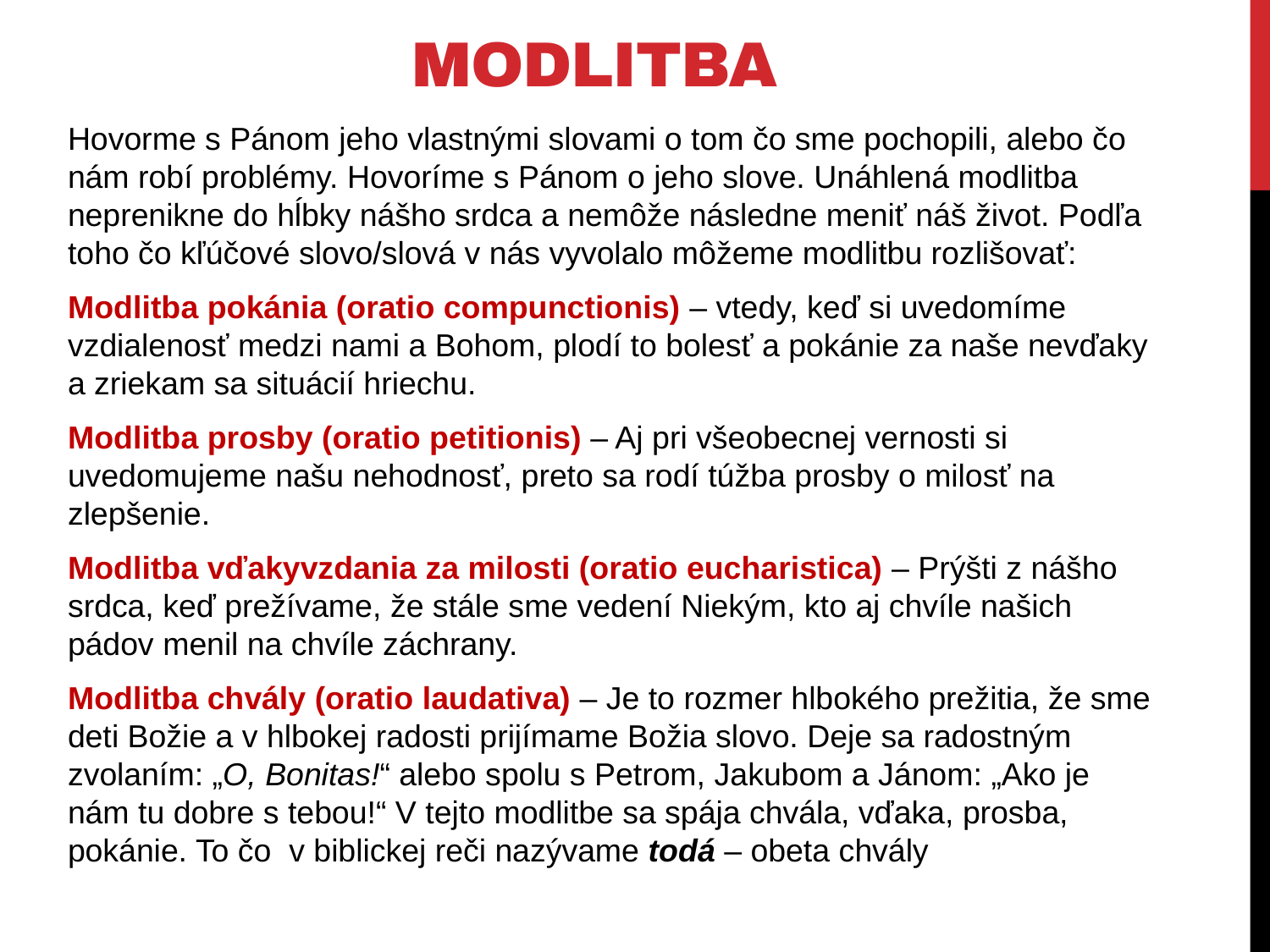

# Modlitba
Hovorme s Pánom jeho vlastnými slovami o tom čo sme pochopili, alebo čo nám robí problémy. Hovoríme s Pánom o jeho slove. Unáhlená modlitba neprenikne do hĺbky nášho srdca a nemôže následne meniť náš život. Podľa toho čo kľúčové slovo/slová v nás vyvolalo môžeme modlitbu rozlišovať:
Modlitba pokánia (oratio compunctionis) – vtedy, keď si uvedomíme vzdialenosť medzi nami a Bohom, plodí to bolesť a pokánie za naše nevďaky a zriekam sa situácií hriechu.
Modlitba prosby (oratio petitionis) – Aj pri všeobecnej vernosti si uvedomujeme našu nehodnosť, preto sa rodí túžba prosby o milosť na zlepšenie.
Modlitba vďakyvzdania za milosti (oratio eucharistica) – Prýšti z nášho srdca, keď prežívame, že stále sme vedení Niekým, kto aj chvíle našich pádov menil na chvíle záchrany.
Modlitba chvály (oratio laudativa) – Je to rozmer hlbokého prežitia, že sme deti Božie a v hlbokej radosti prijímame Božia slovo. Deje sa radostným zvolaním: „O, Bonitas!“ alebo spolu s Petrom, Jakubom a Jánom: „Ako je nám tu dobre s tebou!“ V tejto modlitbe sa spája chvála, vďaka, prosba, pokánie. To čo  v biblickej reči nazývame todá – obeta chvály